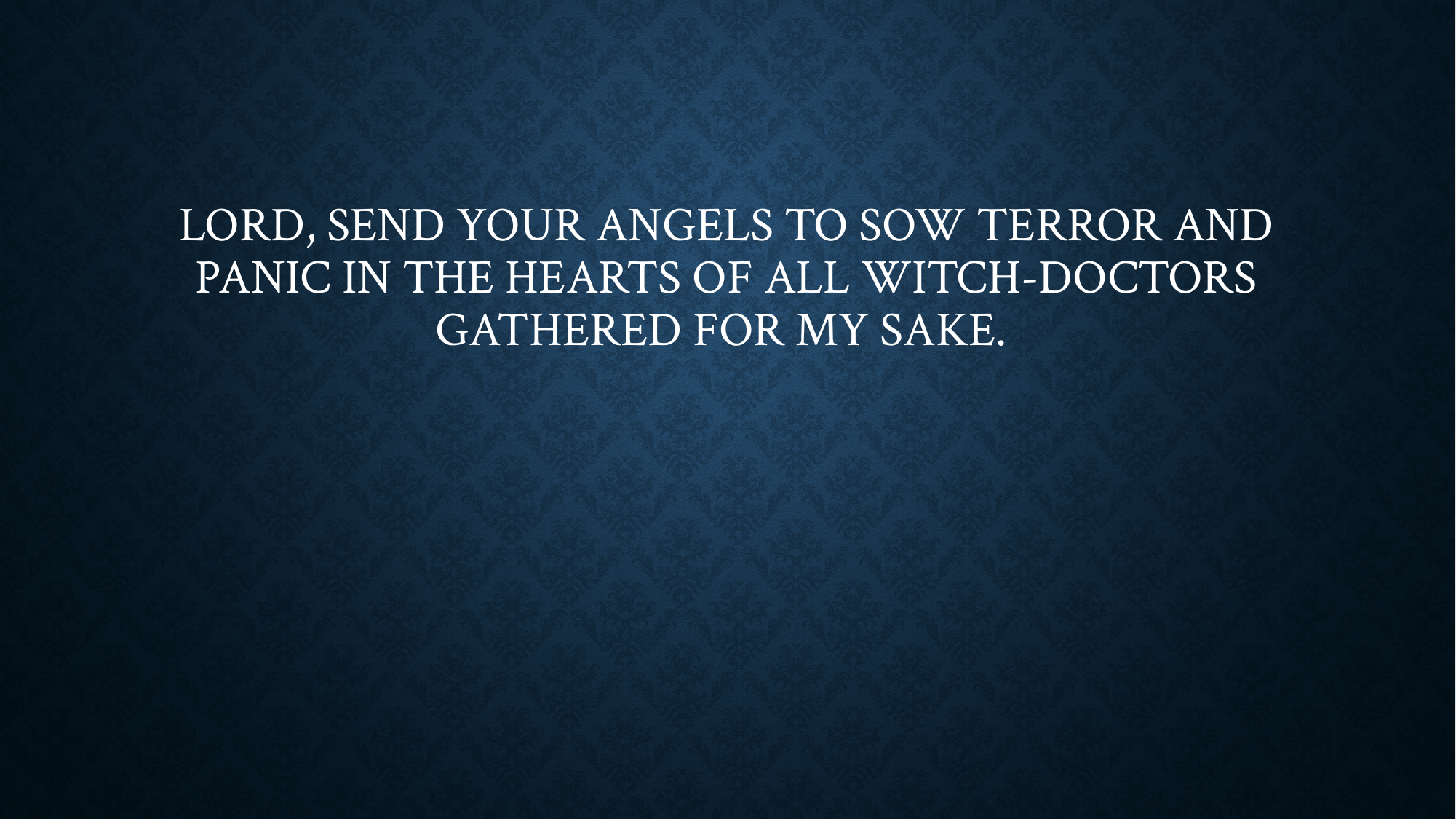

# Lord, send Your angels to sow terror and panic in the hearts of all witch-doctors gathered for my sake.